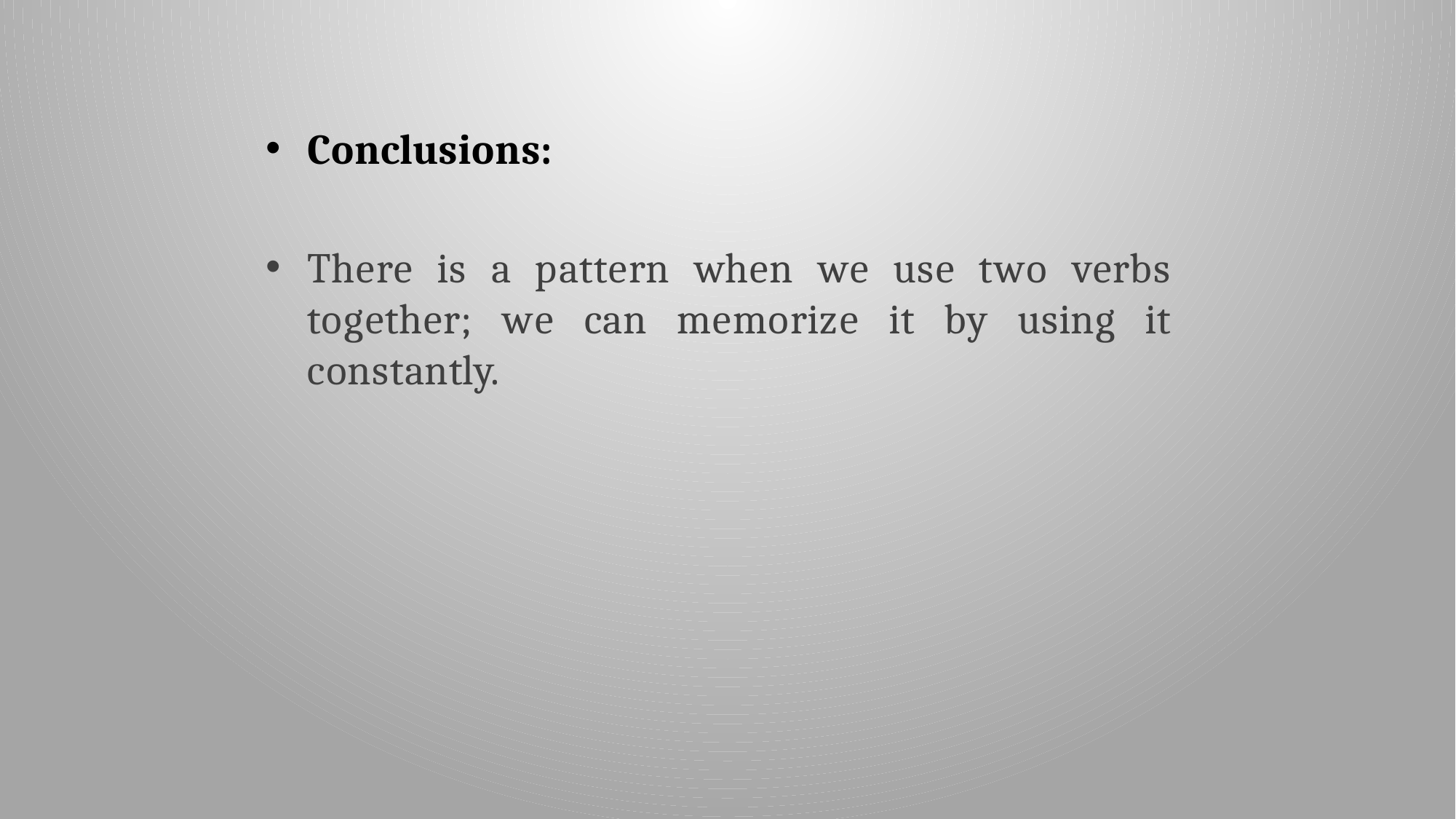

Conclusions:

There is a pattern when we use two verbs together; we can memorize it by using it constantly.